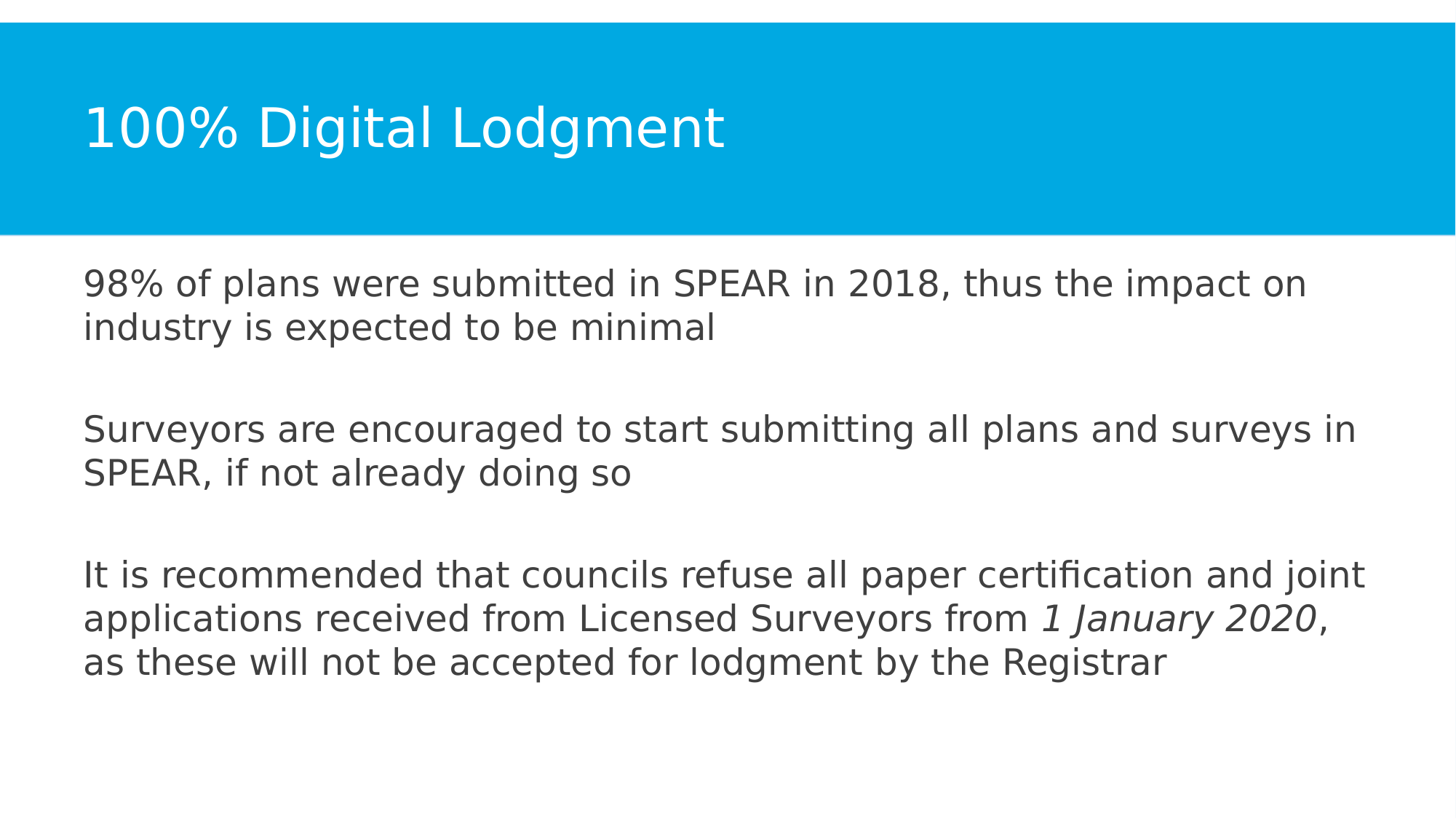

# 100% Digital Lodgment
98% of plans were submitted in SPEAR in 2018, thus the impact on industry is expected to be minimal

Surveyors are encouraged to start submitting all plans and surveys in SPEAR, if not already doing so

It is recommended that councils refuse all paper certification and joint applications received from Licensed Surveyors from 1 January 2020, as these will not be accepted for lodgment by the Registrar